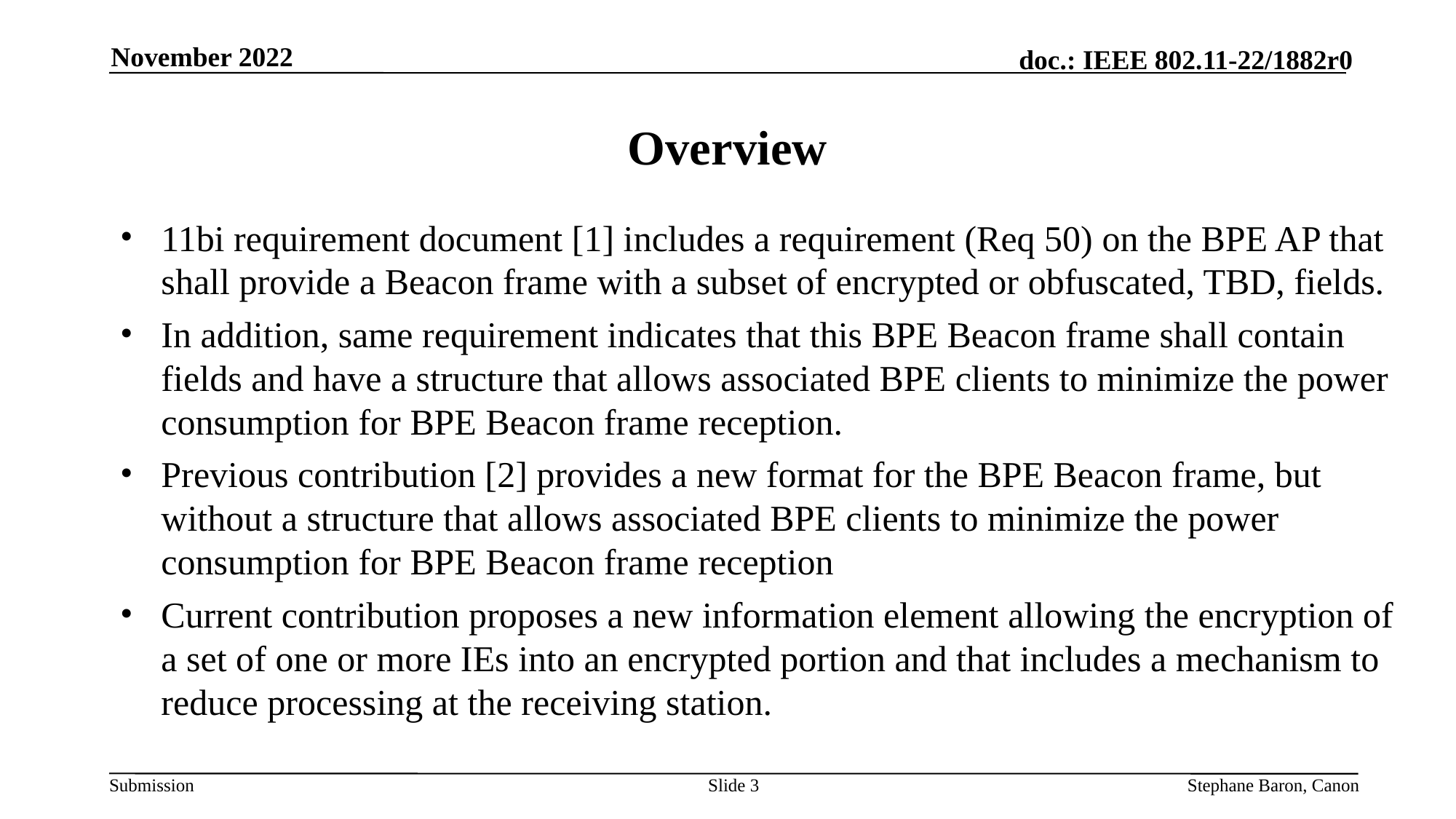

November 2022
# Overview
11bi requirement document [1] includes a requirement (Req 50) on the BPE AP that shall provide a Beacon frame with a subset of encrypted or obfuscated, TBD, fields.
In addition, same requirement indicates that this BPE Beacon frame shall contain fields and have a structure that allows associated BPE clients to minimize the power consumption for BPE Beacon frame reception.
Previous contribution [2] provides a new format for the BPE Beacon frame, but without a structure that allows associated BPE clients to minimize the power consumption for BPE Beacon frame reception
Current contribution proposes a new information element allowing the encryption of a set of one or more IEs into an encrypted portion and that includes a mechanism to reduce processing at the receiving station.

Slide 3
Stephane Baron, Canon